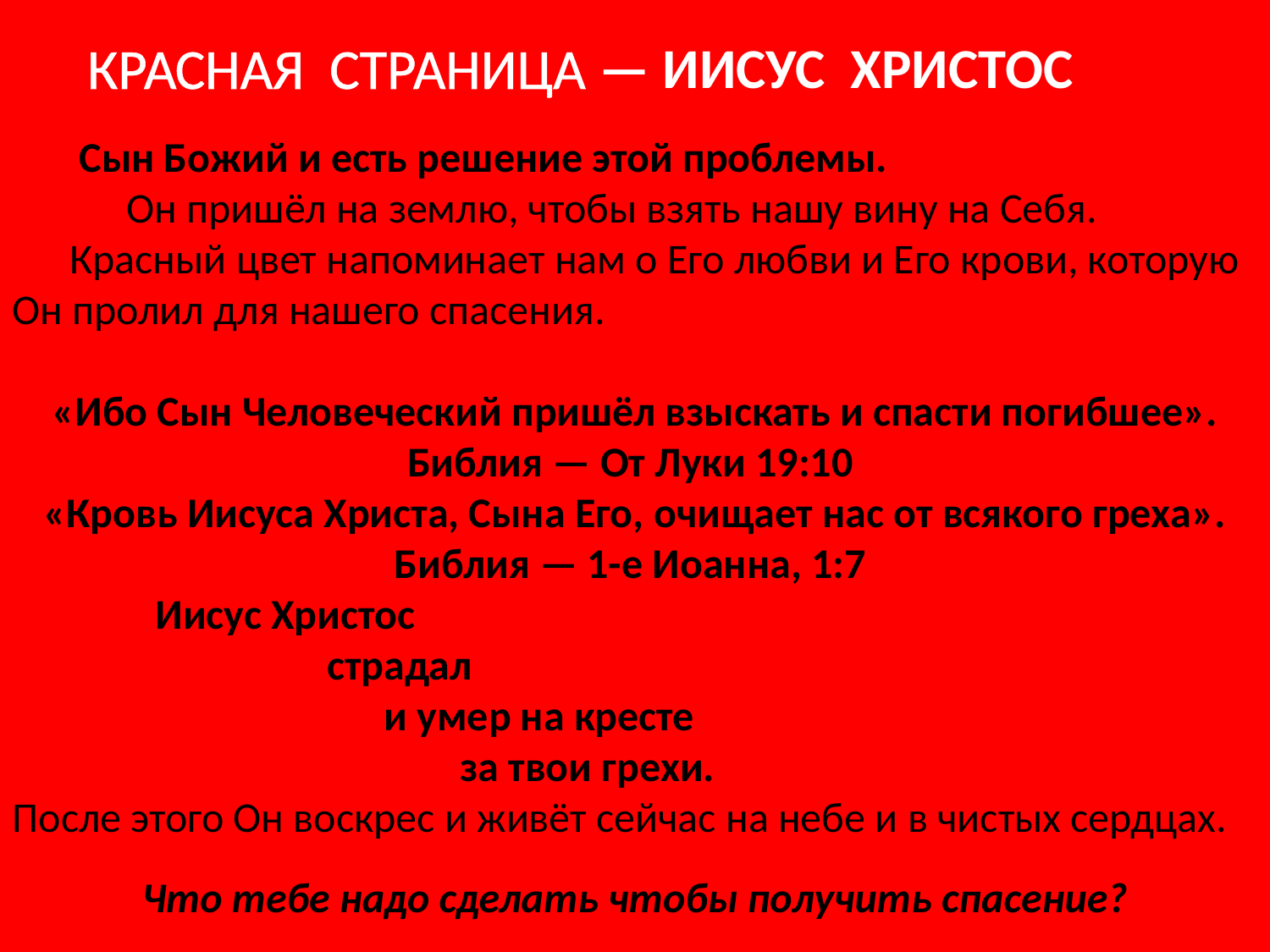

КРАСНАЯ  СТРАНИЦА — ИИСУС  ХРИСТОС

       Сын Божий и есть решение этой проблемы.
            Он пришёл на землю, чтобы взять нашу вину на Себя.
      Красный цвет напоминает нам о Его любви и Его крови, которую Он пролил для нашего спасения.

«Ибо Сын Человеческий пришёл взыскать и спасти погибшее».
Библия — От Луки 19:10
 «Кровь Иисуса Христа, Сына Его, очищает нас от всякого греха».
Библия — 1-e Иоанна, 1:7
               Иисус Христос
                                 страдал
                                       и умер на кресте
                                               за твои грехи.
После этого Он воскрес и живёт сейчас на небе и в чистых сердцах.

Что тебе надо сделать чтобы получить спасение?